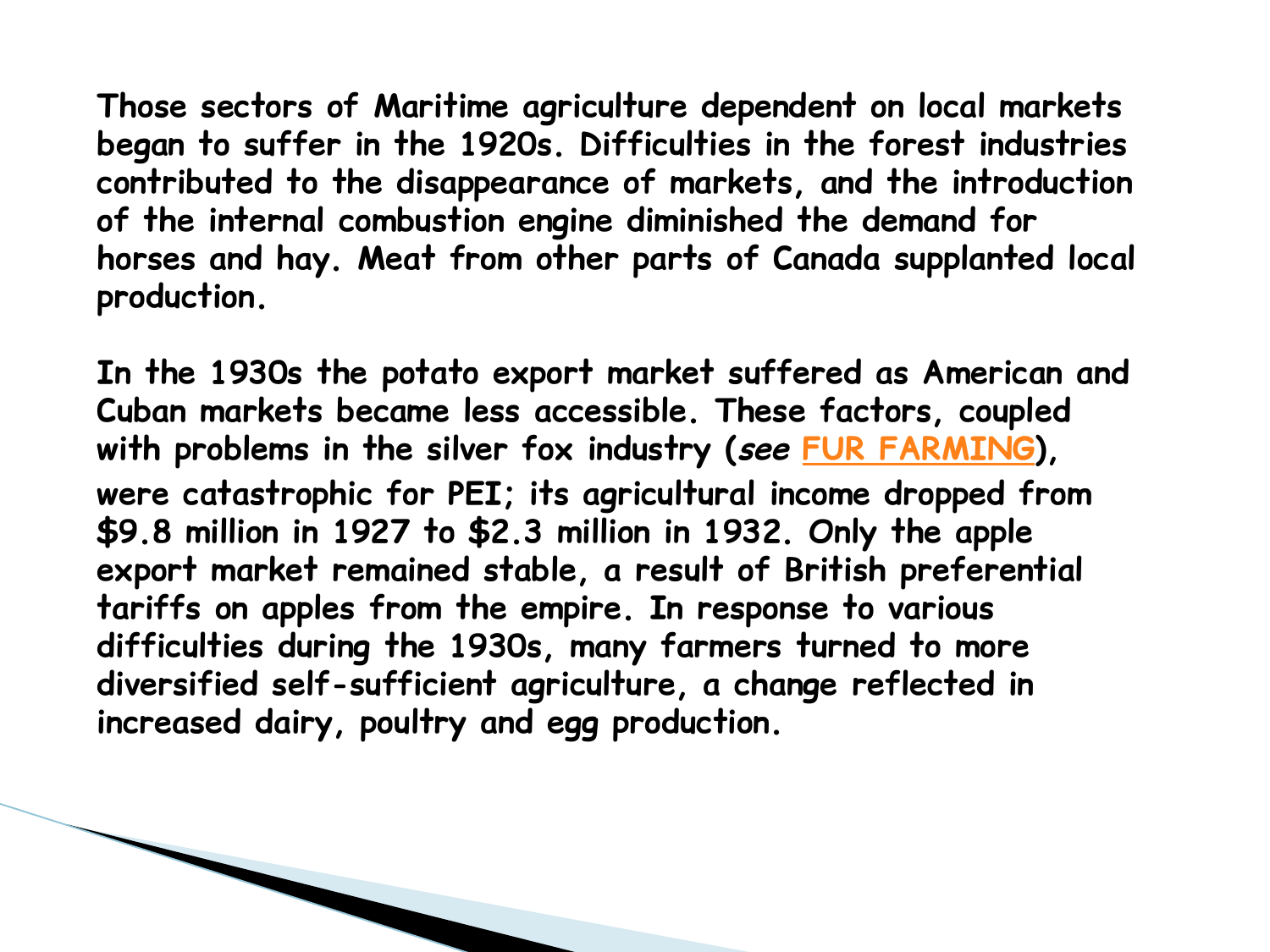

Those sectors of Maritime agriculture dependent on local markets began to suffer in the 1920s. Difficulties in the forest industries contributed to the disappearance of markets, and the introduction of the internal combustion engine diminished the demand for horses and hay. Meat from other parts of Canada supplanted local production.
In the 1930s the potato export market suffered as American and Cuban markets became less accessible. These factors, coupled with problems in the silver fox industry (see FUR FARMING), were catastrophic for PEI; its agricultural income dropped from $9.8 million in 1927 to $2.3 million in 1932. Only the apple export market remained stable, a result of British preferential tariffs on apples from the empire. In response to various difficulties during the 1930s, many farmers turned to more diversified self-sufficient agriculture, a change reflected in increased dairy, poultry and egg production.